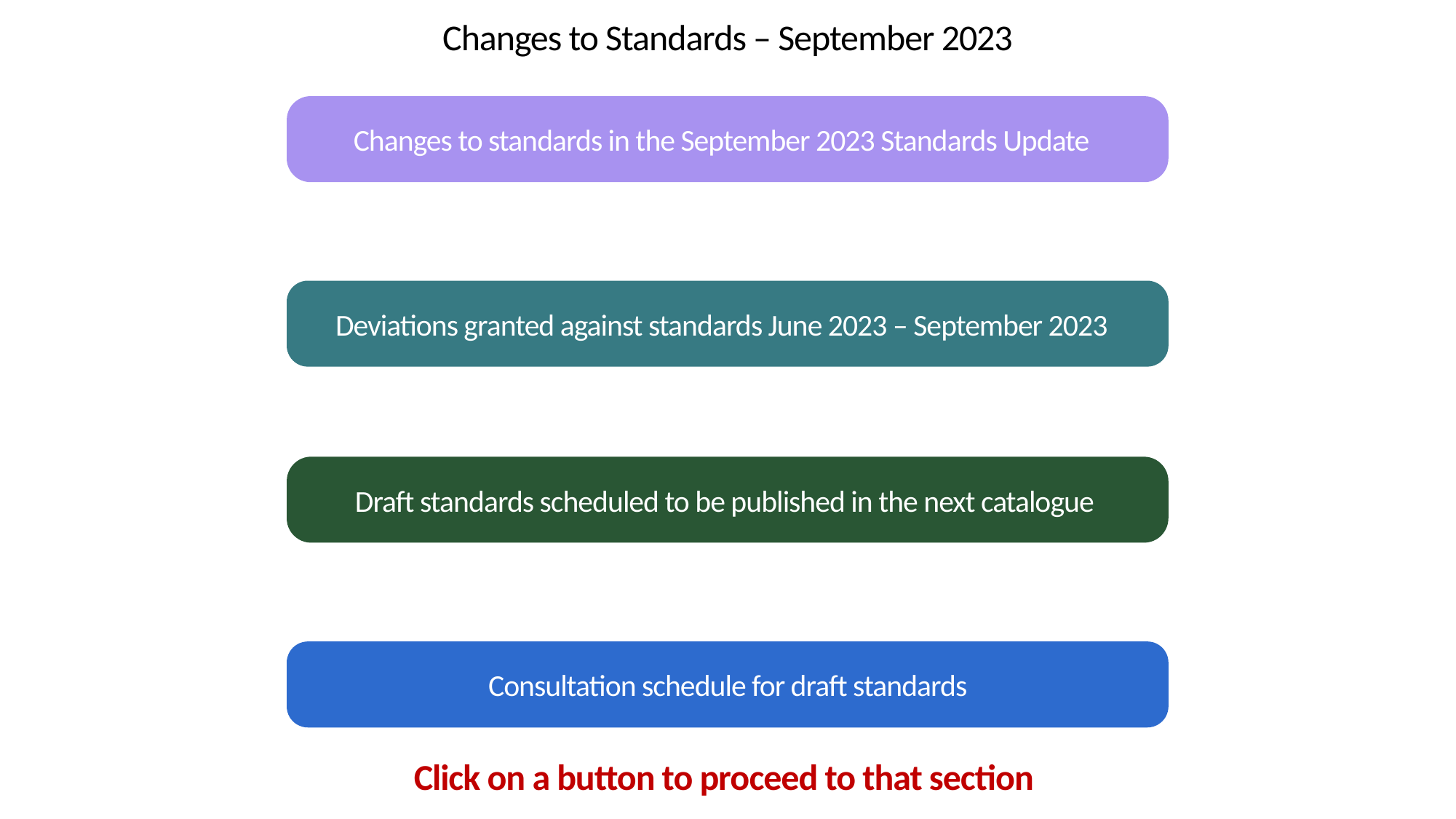

Changes to Standards – September 2023
Changes to standards in the September 2023 Standards Update

Deviations granted against standards June 2023 – September 2023
Draft standards scheduled to be published in the next catalogue
Consultation schedule for draft standards
Click on a button to proceed to that section